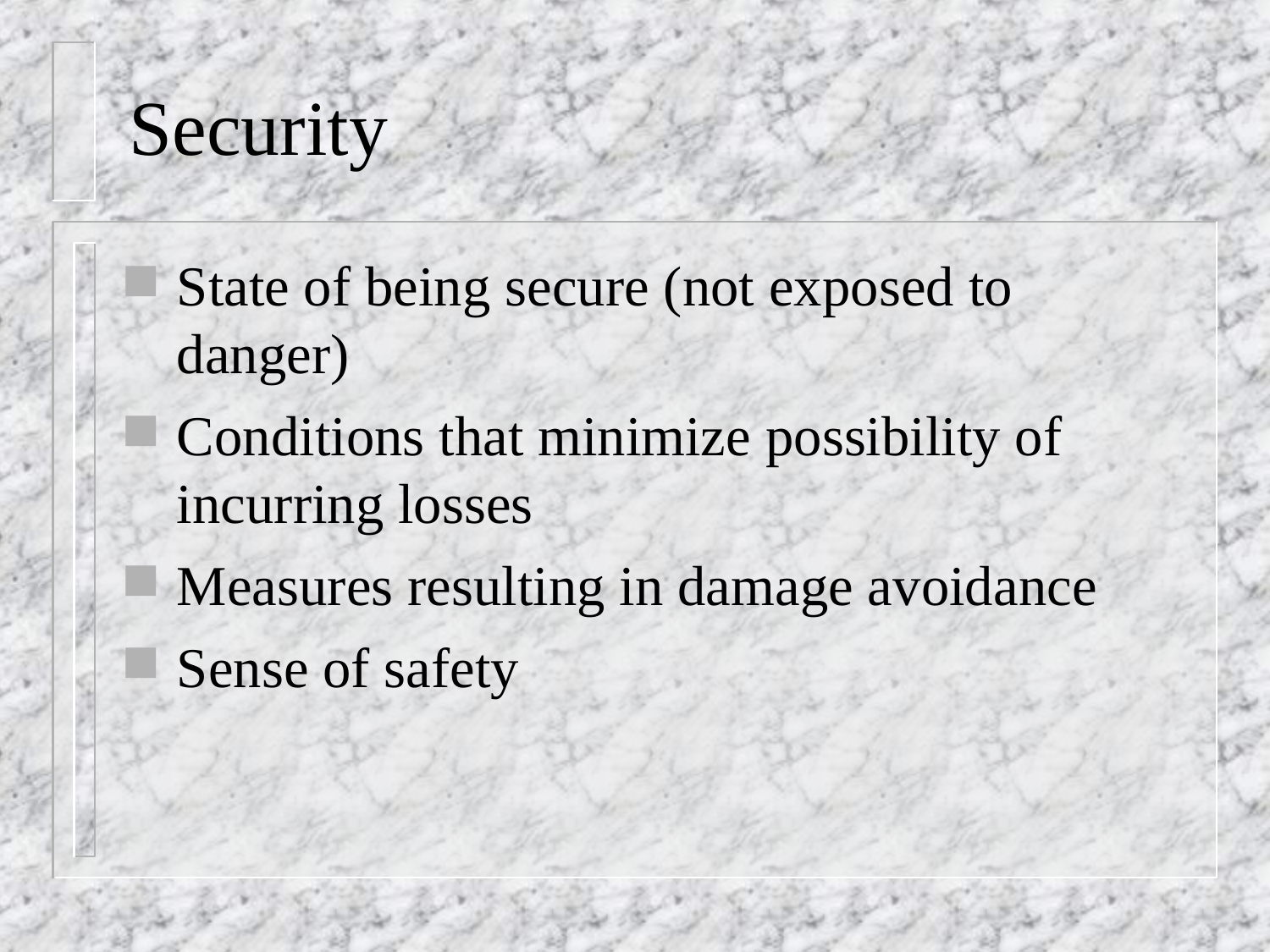

# Security
State of being secure (not exposed to danger)
Conditions that minimize possibility of incurring losses
Measures resulting in damage avoidance
Sense of safety